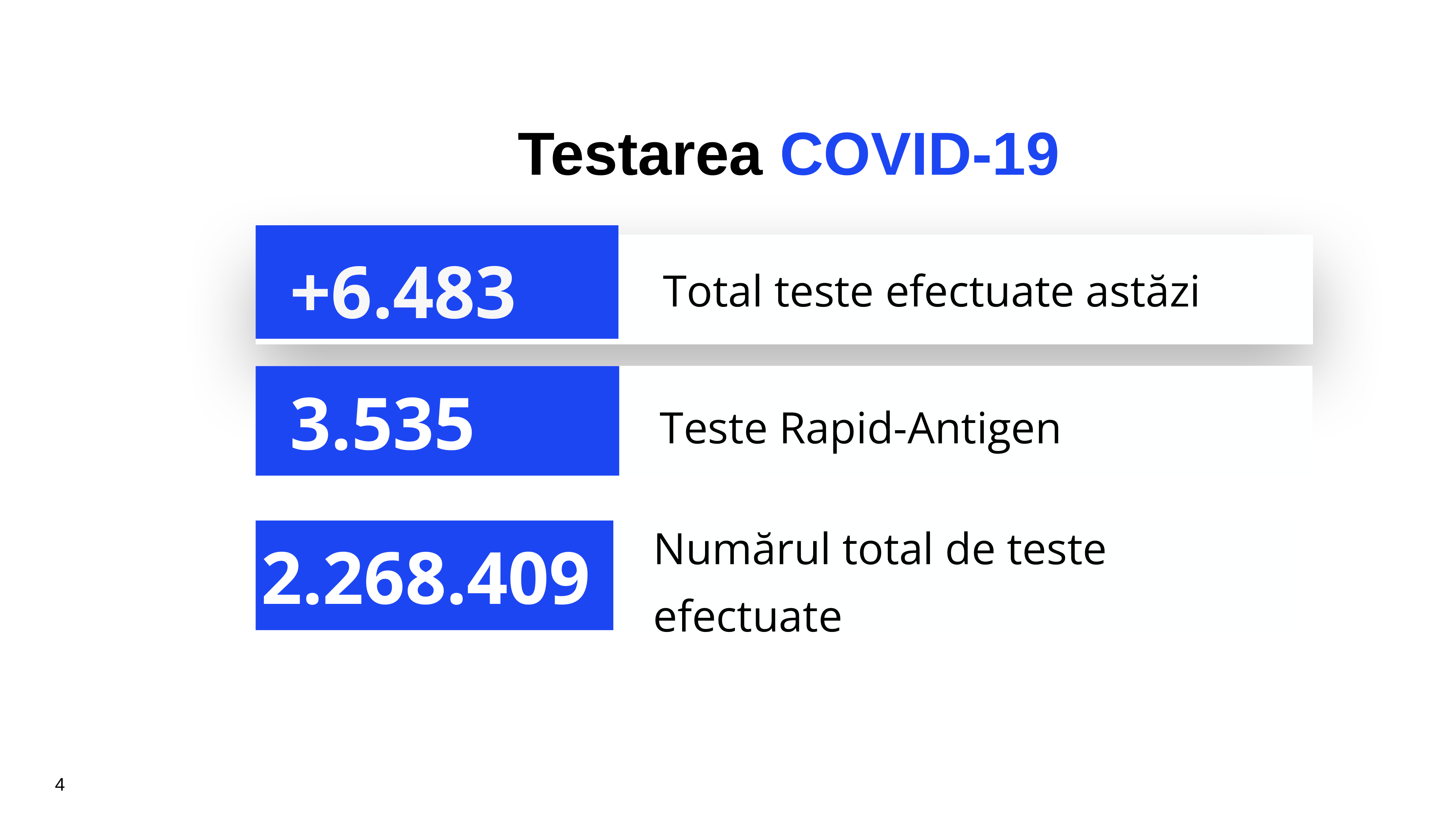

# Testarea COVID-19

+6.483

Total teste efectuate astăzi

Teste Rapid-Antigen

3.535

Numărul total de teste efectuate

2.268.409
4